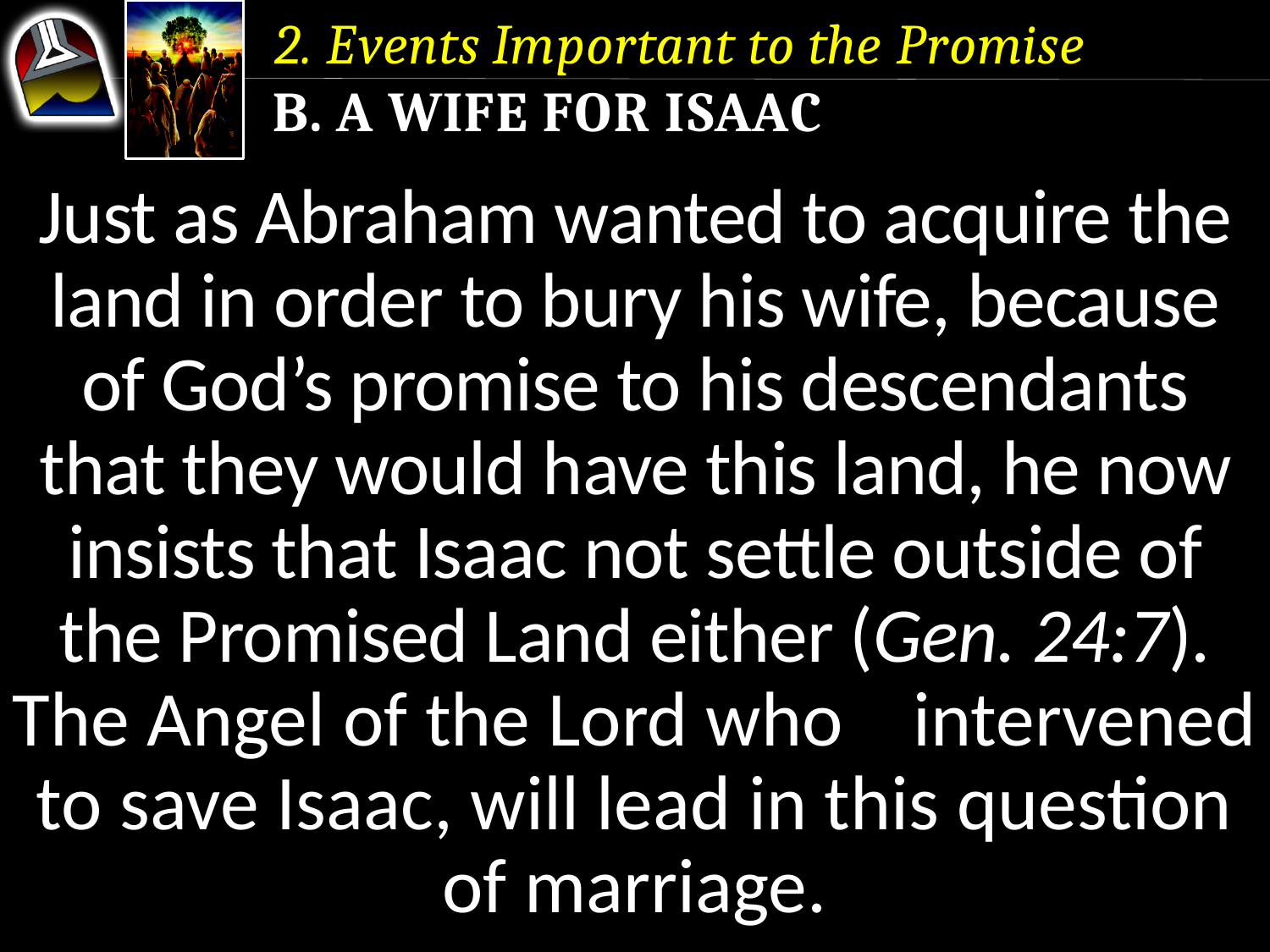

2. Events Important to the Promise
b. A Wife for Isaac
Just as Abraham wanted to acquire the land in order to bury his wife, because of God’s promise to his descendants that they would have this land, he now insists that Isaac not settle outside of the Promised Land either (Gen. 24:7).
The Angel of the Lord who    intervened to save Isaac, will lead in this question of marriage.